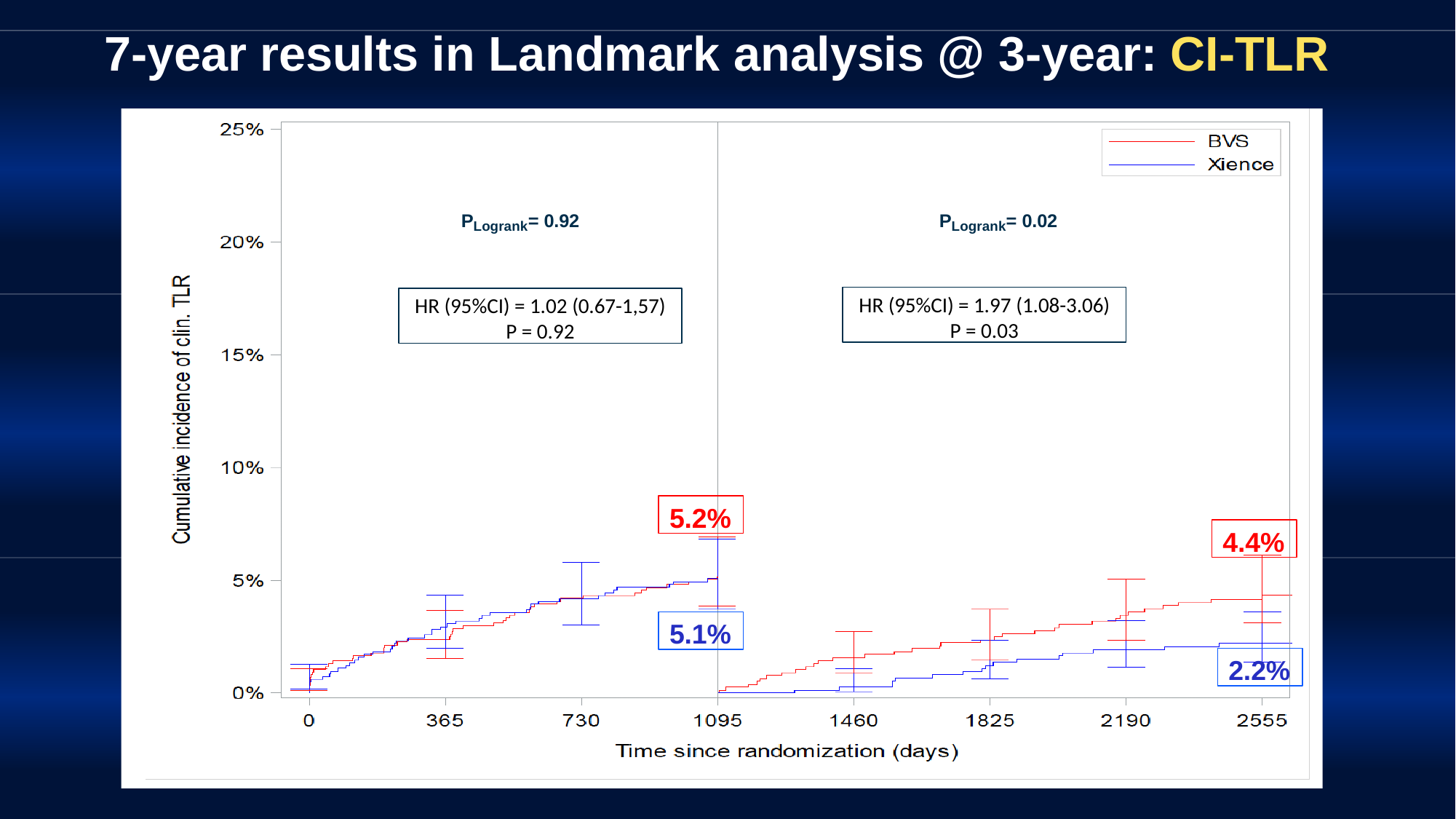

# 7-year results in Landmark analysis @ 3-year: CI-TLR

PLogrank= 0.92
PLogrank= 0.02
HR (95%CI) = 1.97 (1.08-3.06)
P = 0.03
HR (95%CI) = 1.02 (0.67-1,57)
P = 0.92
5.2%
4.4%
5.1%
2.2%